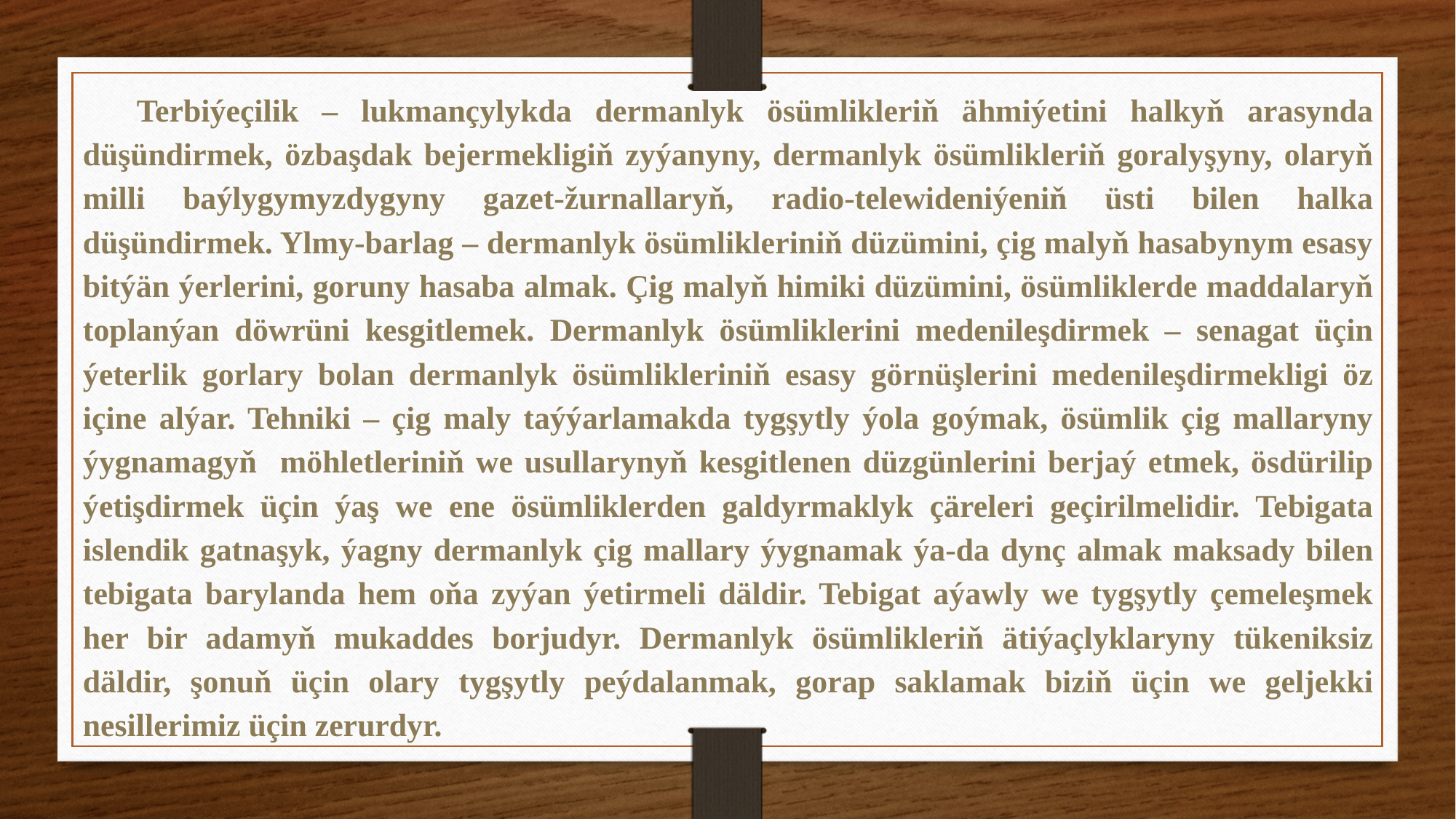

Terbiýeçilik – lukmançylykda dermanlyk ösümlikleriň ähmiýetini halkyň arasynda düşündirmek, özbaşdak bejermekligiň zyýanyny, dermanlyk ösümlikleriň goralyşyny, olaryň milli baýlygymyzdygyny gazet-žurnallaryň, radio-telewideniýeniň üsti bilen halka düşündirmek. Ylmy-barlag – dermanlyk ösümlikleriniň düzümini, çig malyň hasabynym esasy bitýän ýerlerini, goruny hasaba almak. Çig malyň himiki düzümini, ösümliklerde maddalaryň toplanýan döwrüni kesgitlemek. Dermanlyk ösümliklerini medenileşdirmek – senagat üçin ýeterlik gorlary bolan dermanlyk ösümlikleriniň esasy görnüşlerini medenileşdirmekligi öz içine alýar. Tehniki – çig maly taýýarlamakda tygşytly ýola goýmak, ösümlik çig mallaryny ýygnamagyň  möhletleriniň we usullarynyň kesgitlenen düzgünlerini berjaý etmek, ösdürilip ýetişdirmek üçin ýaş we ene ösümliklerden galdyrmaklyk çäreleri geçirilmelidir. Tebigata islendik gatnaşyk, ýagny dermanlyk çig mallary ýygnamak ýa-da dynç almak maksady bilen tebigata barylanda hem oňa zyýan ýetirmeli däldir. Tebigat aýawly we tygşytly çemeleşmek her bir adamyň mukaddes borjudyr. Dermanlyk ösümlikleriň ätiýaçlyklaryny tükeniksiz däldir, şonuň üçin olary tygşytly peýdalanmak, gorap saklamak biziň üçin we geljekki nesillerimiz üçin zerurdyr.